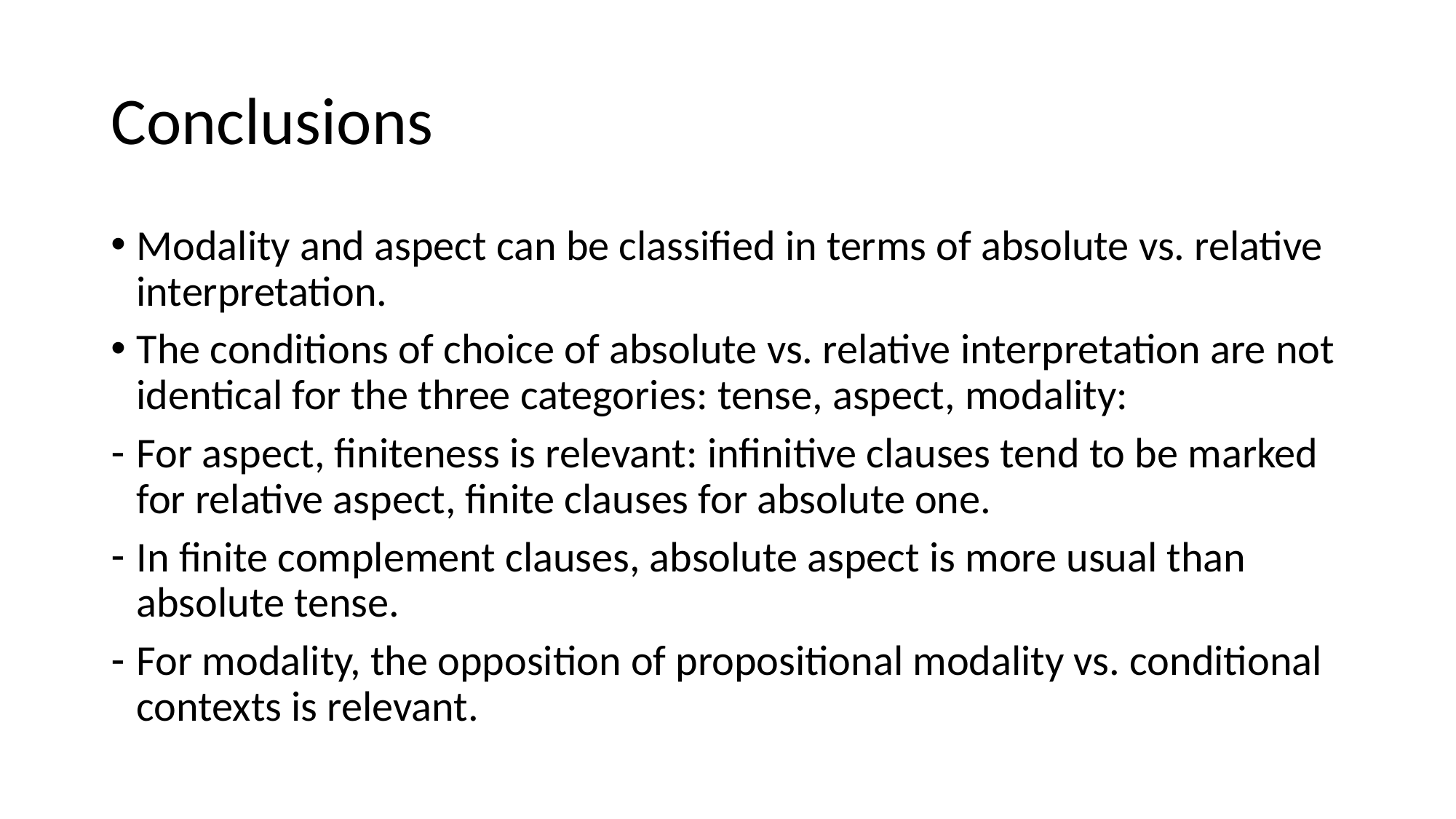

# Conclusions
Modality and aspect can be classified in terms of absolute vs. relative interpretation.
The conditions of choice of absolute vs. relative interpretation are not identical for the three categories: tense, aspect, modality:
For aspect, finiteness is relevant: infinitive clauses tend to be marked for relative aspect, finite clauses for absolute one.
In finite complement clauses, absolute aspect is more usual than absolute tense.
For modality, the opposition of propositional modality vs. conditional contexts is relevant.